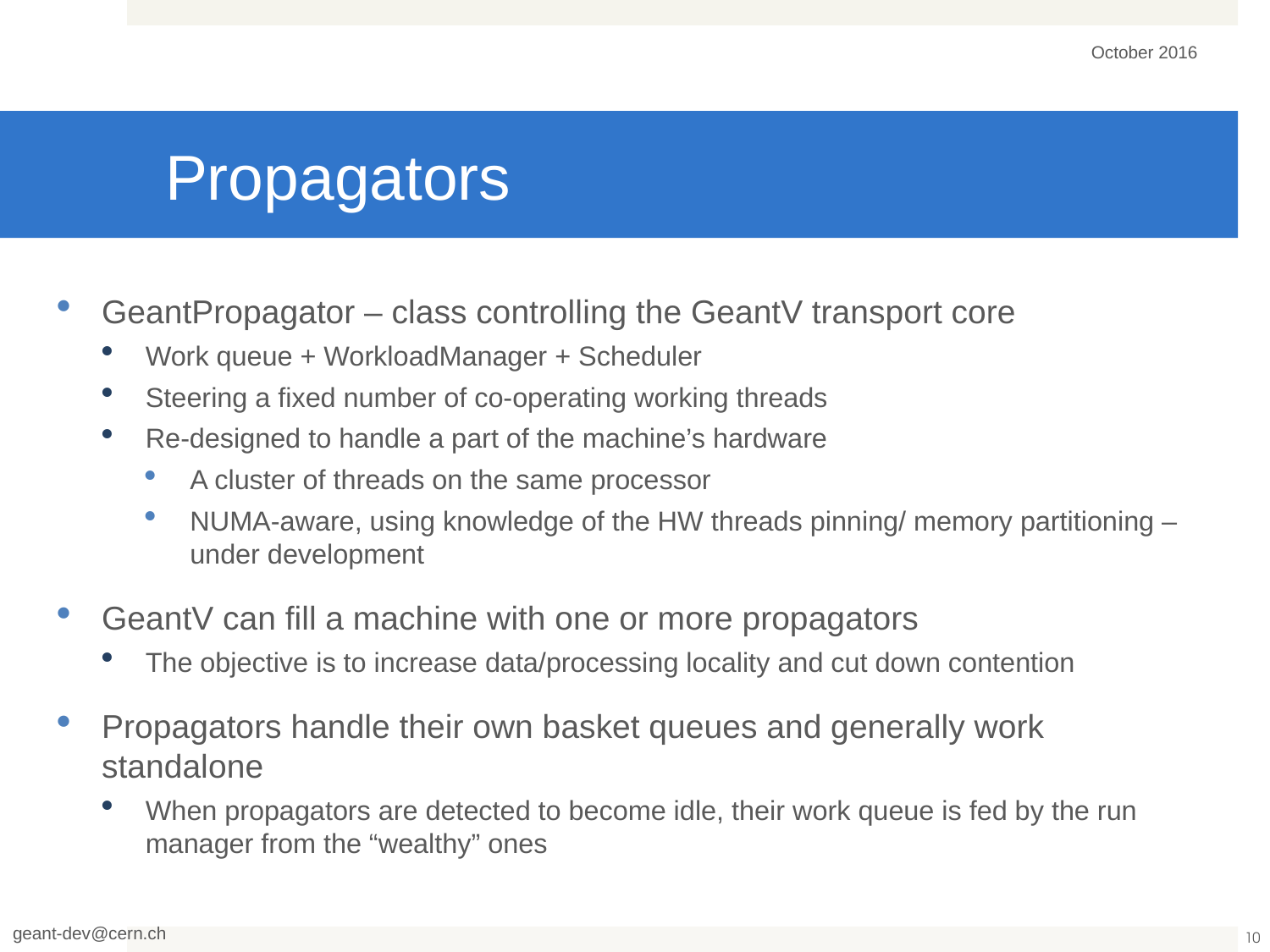

October 2016
# Propagators
GeantPropagator – class controlling the GeantV transport core
Work queue + WorkloadManager + Scheduler
Steering a fixed number of co-operating working threads
Re-designed to handle a part of the machine’s hardware
A cluster of threads on the same processor
NUMA-aware, using knowledge of the HW threads pinning/ memory partitioning – under development
GeantV can fill a machine with one or more propagators
The objective is to increase data/processing locality and cut down contention
Propagators handle their own basket queues and generally work standalone
When propagators are detected to become idle, their work queue is fed by the run manager from the “wealthy” ones
geant-dev@cern.ch
10